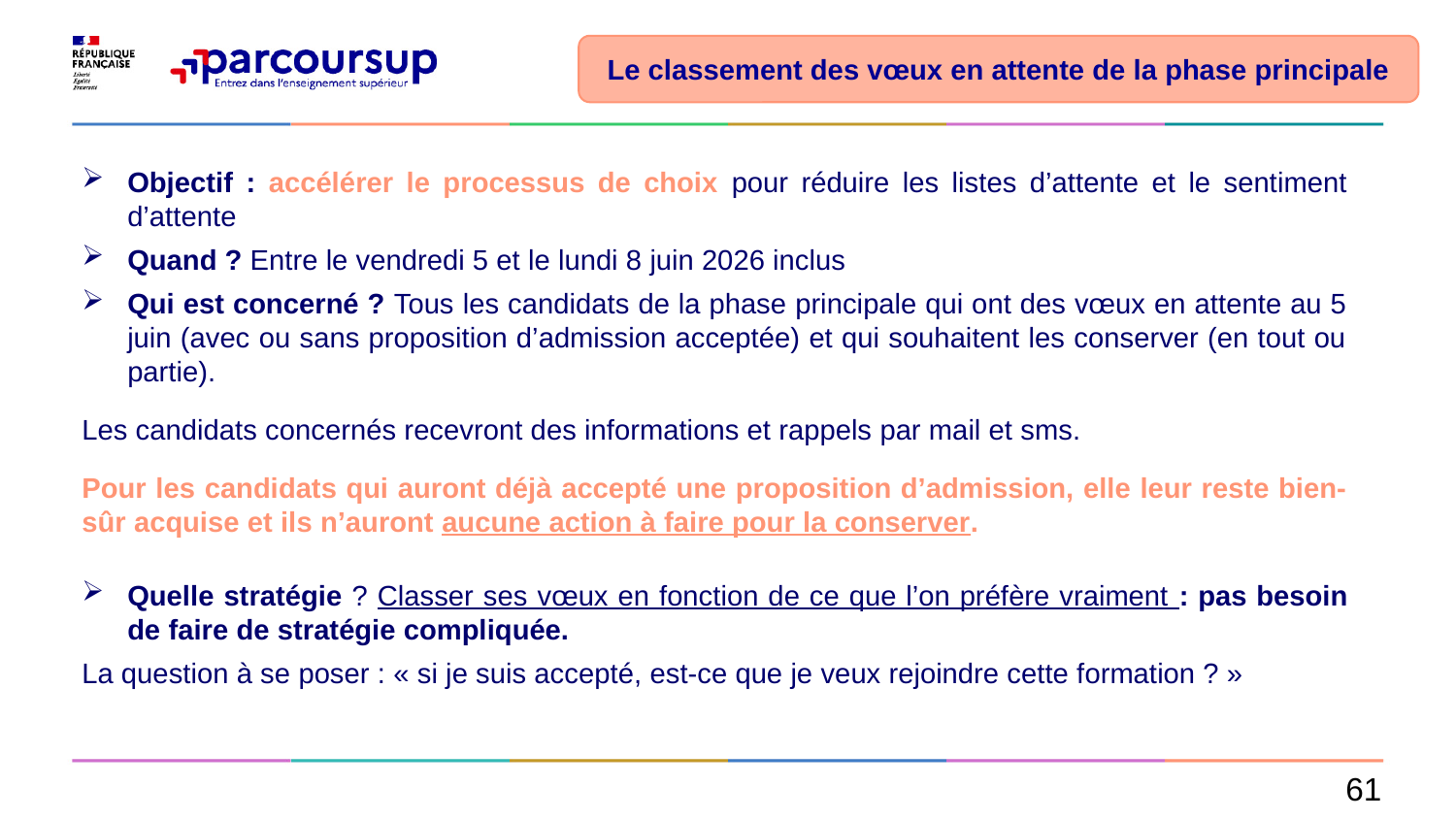

Le classement des vœux en attente de la phase principale
Objectif : accélérer le processus de choix pour réduire les listes d’attente et le sentiment d’attente
Quand ? Entre le vendredi 5 et le lundi 8 juin 2026 inclus
Qui est concerné ? Tous les candidats de la phase principale qui ont des vœux en attente au 5 juin (avec ou sans proposition d’admission acceptée) et qui souhaitent les conserver (en tout ou partie).
Les candidats concernés recevront des informations et rappels par mail et sms.
Pour les candidats qui auront déjà accepté une proposition d’admission, elle leur reste bien-sûr acquise et ils n’auront aucune action à faire pour la conserver.

Quelle stratégie ? Classer ses vœux en fonction de ce que l’on préfère vraiment : pas besoin de faire de stratégie compliquée.
La question à se poser : « si je suis accepté, est-ce que je veux rejoindre cette formation ? »

61